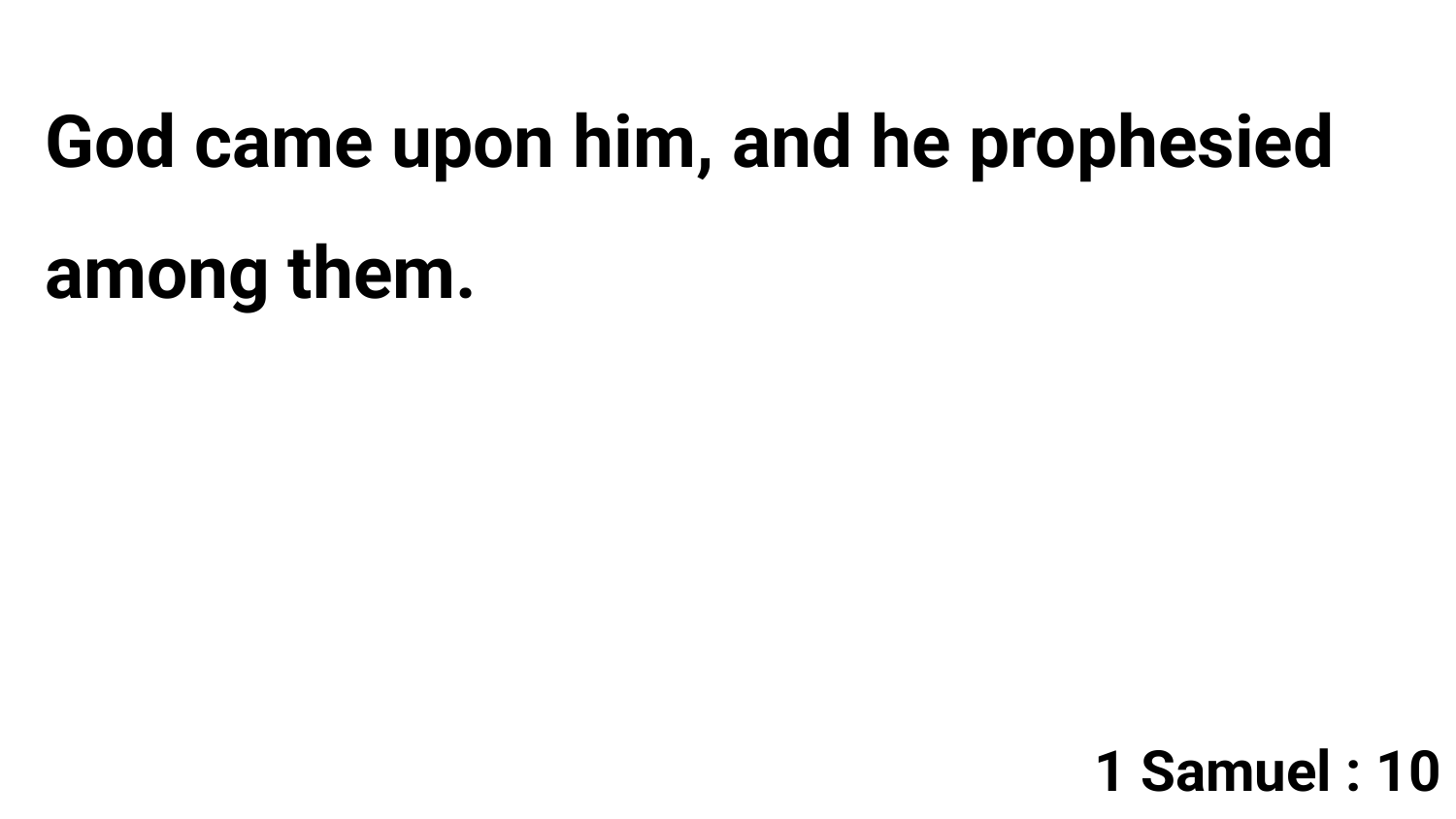

God came upon him, and he prophesied among them.
1 Samuel : 10